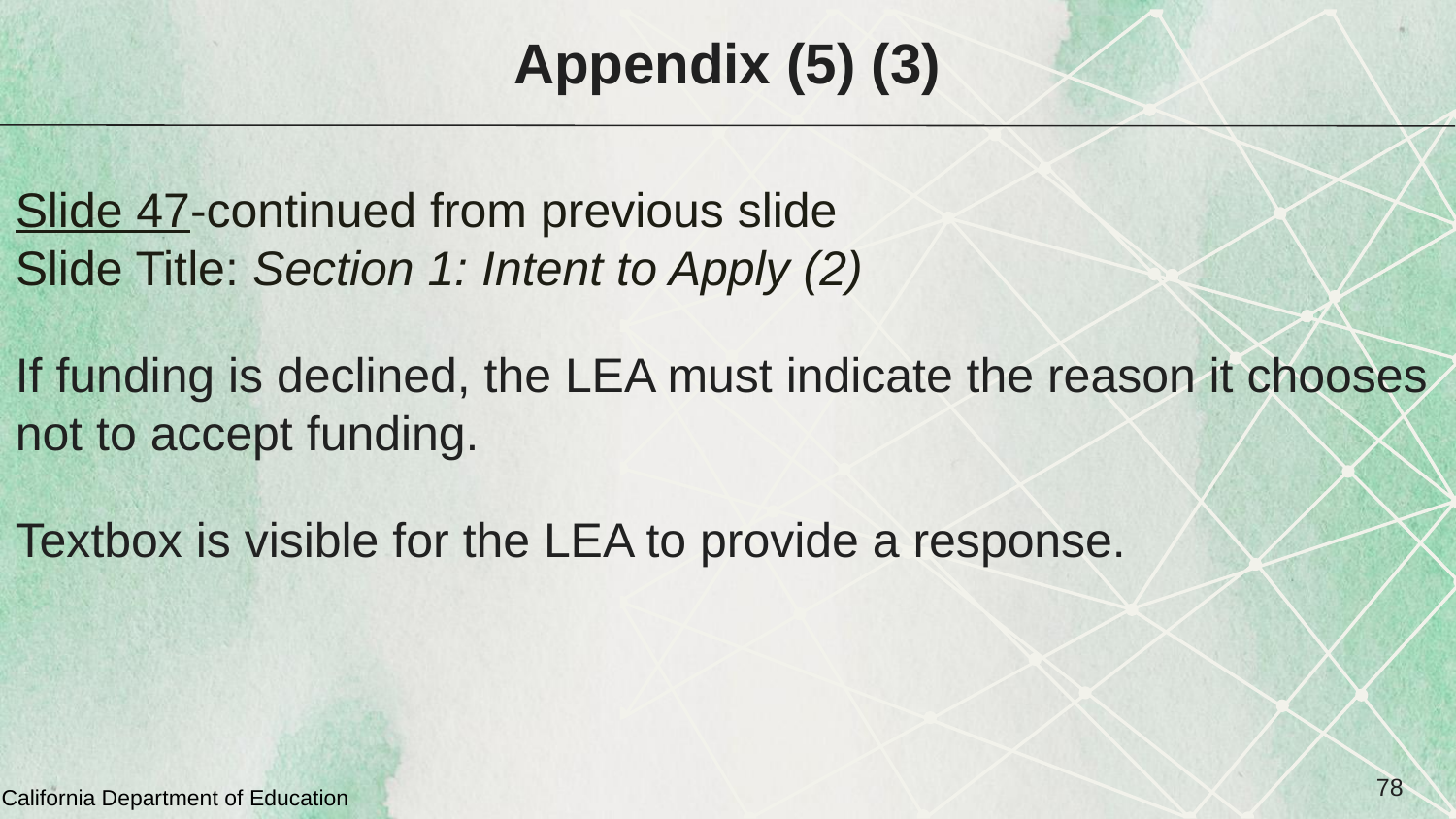

# Appendix (5) (3)
Slide 47-continued from previous slide
Slide Title: Section 1: Intent to Apply (2)
If funding is declined, the LEA must indicate the reason it chooses not to accept funding.
Textbox is visible for the LEA to provide a response.
78